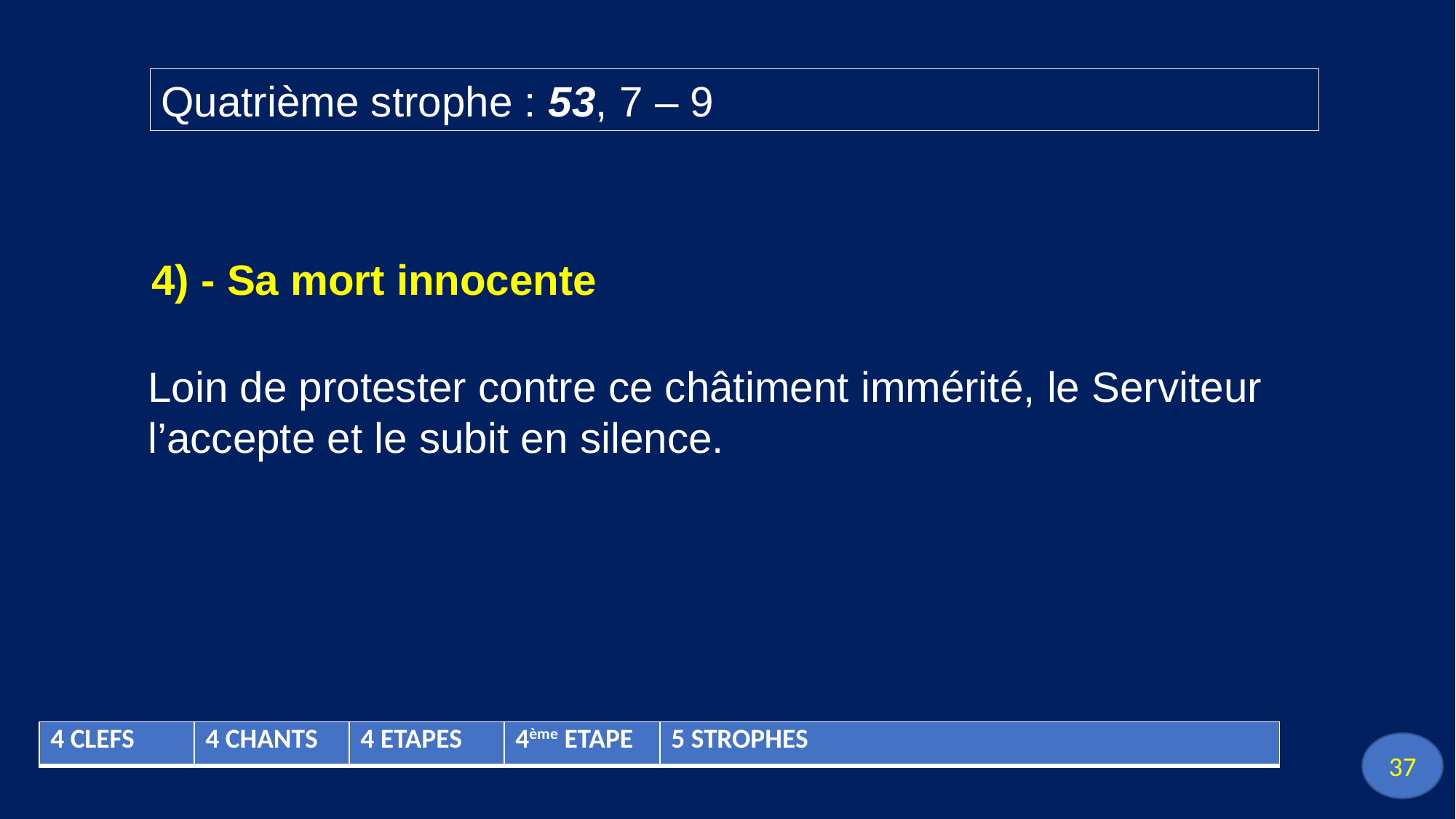

Quatrième strophe : 53, 7 – 9
 4) - Sa mort innocente
Loin de protester contre ce châtiment immérité, le Serviteur l’accepte et le subit en silence.
| 4 CLEFS | 4 CHANTS | 4 ETAPES | 4ème ETAPE | 5 STROPHES |
| --- | --- | --- | --- | --- |
37